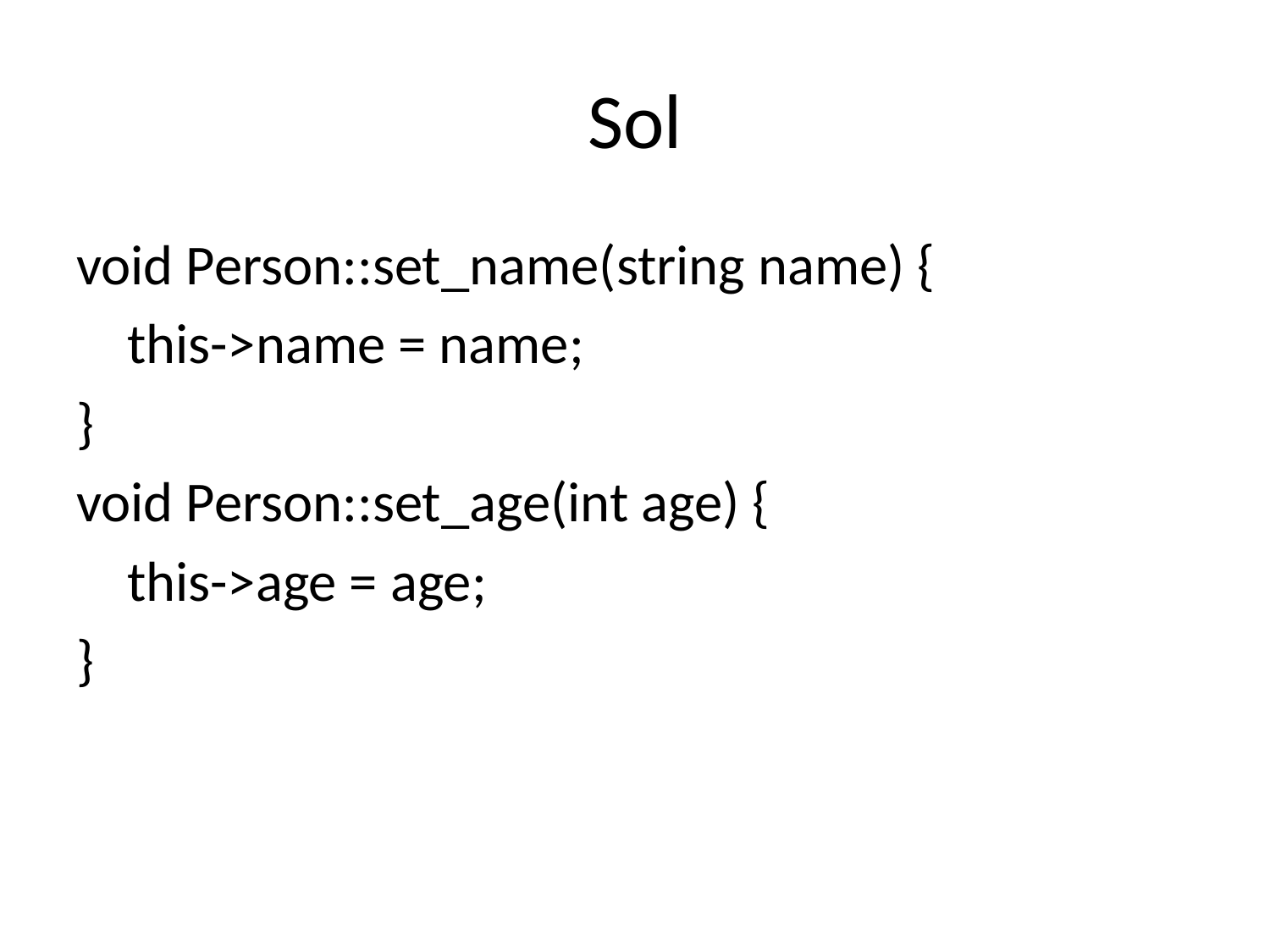

# Sol
void Person::set_name(string name) {
    this->name = name;
}
void Person::set_age(int age) {
    this->age = age;
}